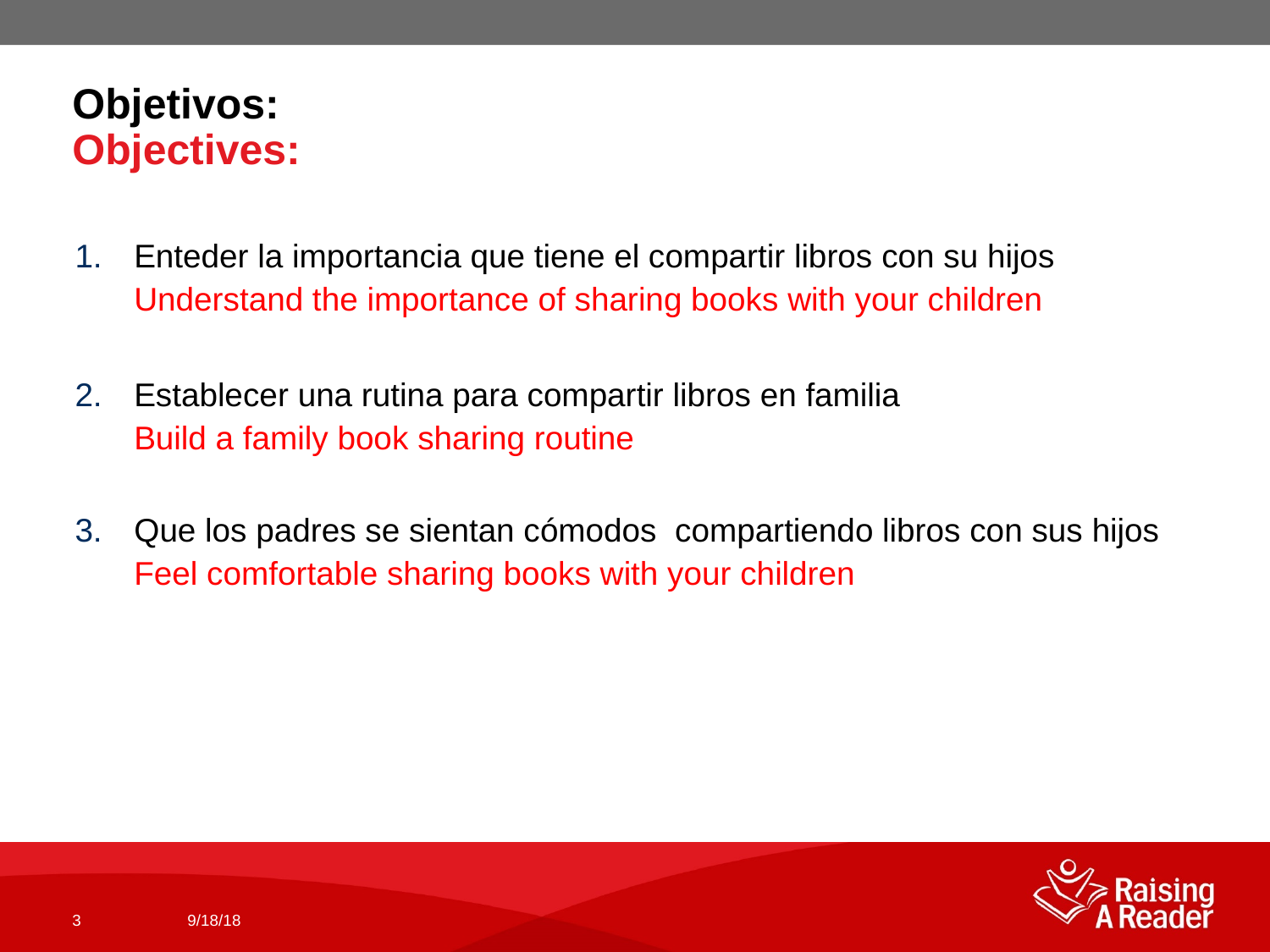

# Objetivos: Objectives:
Enteder la importancia que tiene el compartir libros con su hijos
Understand the importance of sharing books with your children

Establecer una rutina para compartir libros en familia
Build a family book sharing routine

Que los padres se sientan cómodos  compartiendo libros con sus hijos
Feel comfortable sharing books with your children

3
9/18/18